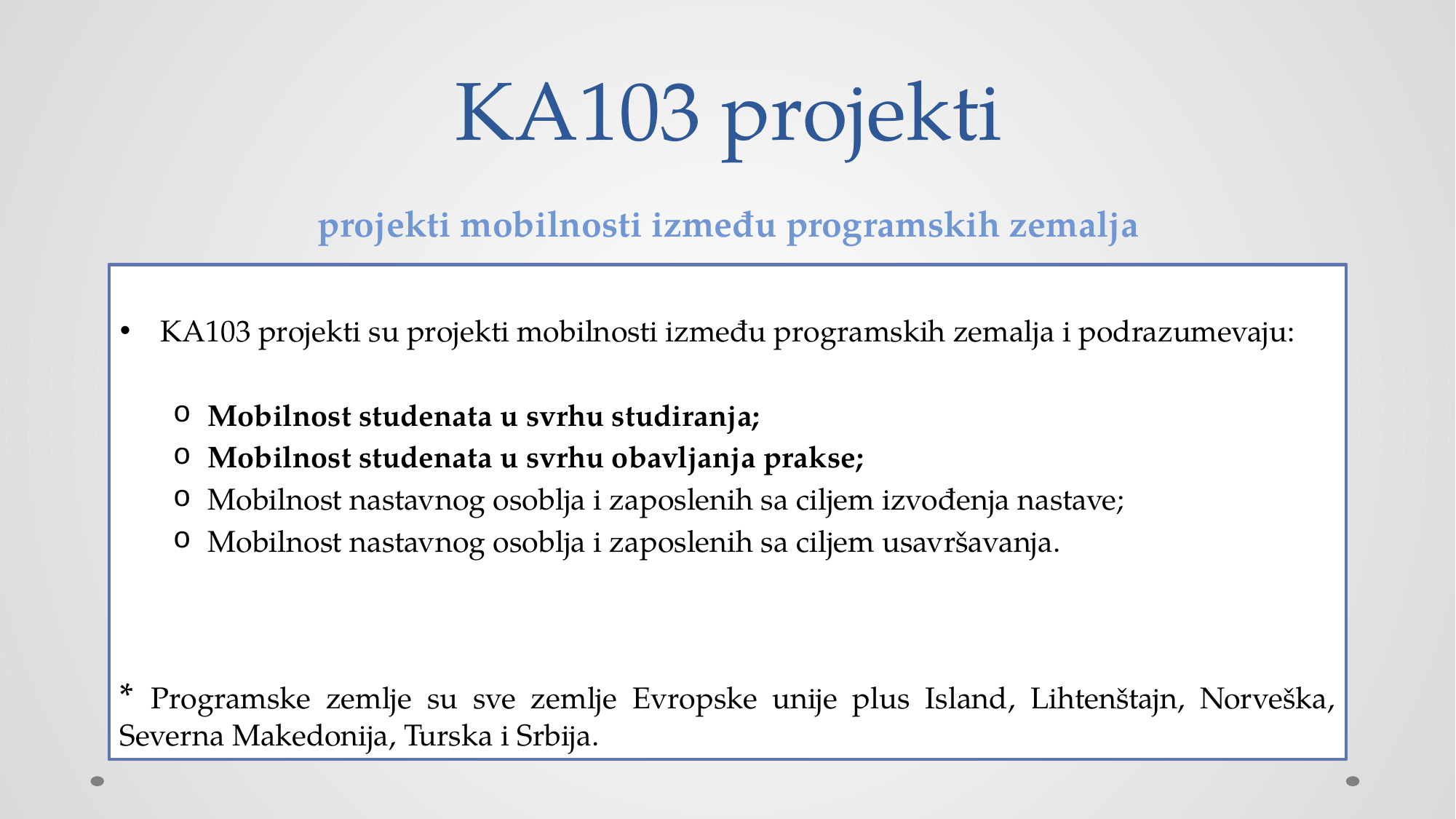

# KA103 projekti projekti mobilnosti između programskih zemalja

KA103 projekti su projekti mobilnosti između programskih zemalja i podrazumevaju:

Mobilnost studenata u svrhu studiranja;
Mobilnost studenata u svrhu obavljanja prakse;
Mobilnost nastavnog osoblja i zaposlenih sa ciljem izvođenja nastave;
Mobilnost nastavnog osoblja i zaposlenih sa ciljem usavršavanja.

* Programske zemlje su sve zemlje Evropske unije plus Island, Lihtenštajn, Norveška, Severna Makedonija, Turska i Srbija.